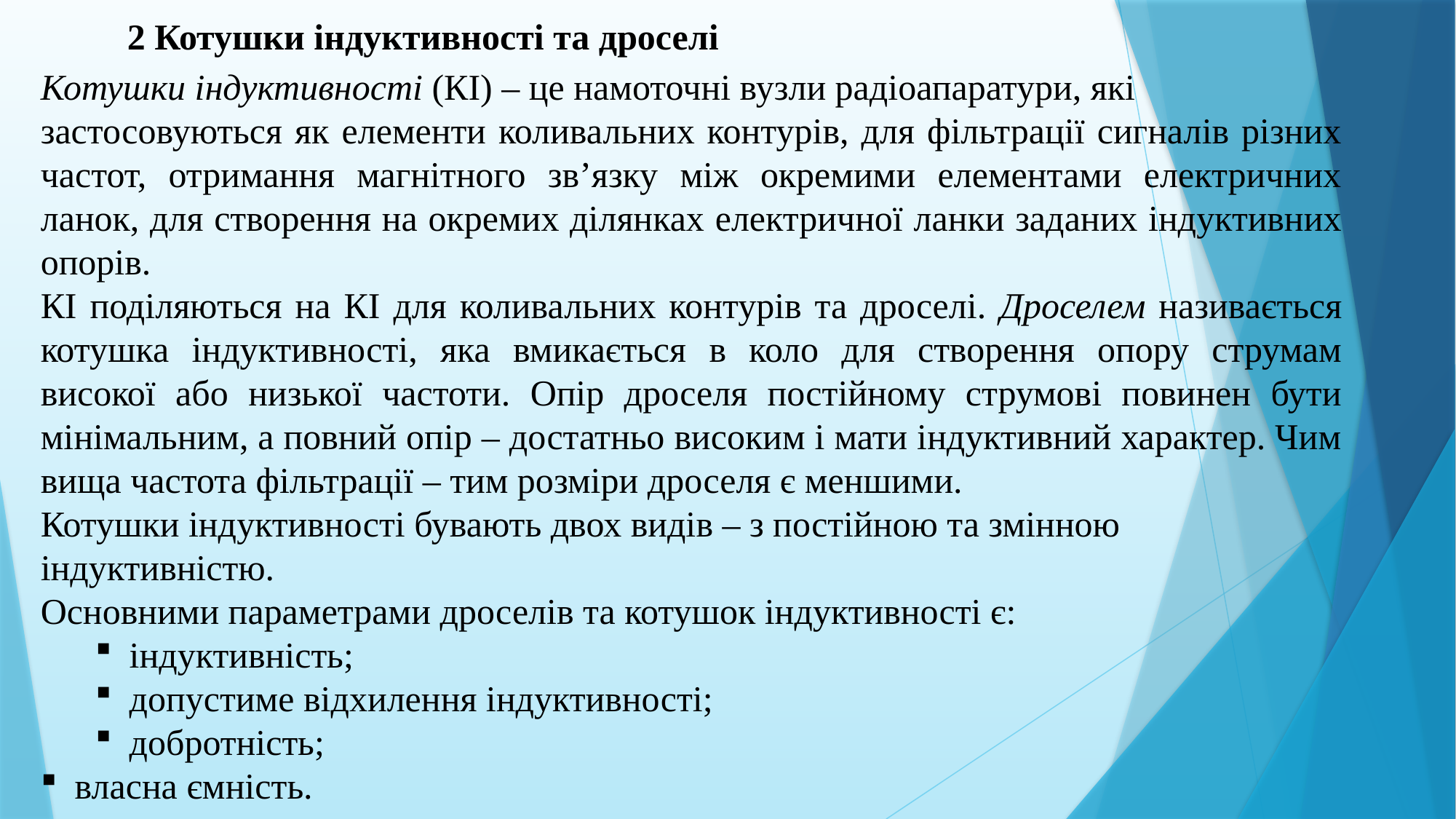

2 Котушки індуктивності та дроселі
Котушки індуктивності (КІ) – це намоточні вузли радіоапаратури, які
застосовуються як елементи коливальних контурів, для фільтрації сигналів різних частот, отримання магнітного зв’язку між окремими елементами електричних ланок, для створення на окремих ділянках електричної ланки заданих індуктивних опорів.
КІ поділяються на КІ для коливальних контурів та дроселі. Дроселем називається котушка індуктивності, яка вмикається в коло для створення опору струмам високої або низької частоти. Опір дроселя постійному струмові повинен бути мінімальним, а повний опір – достатньо високим і мати індуктивний характер. Чим вища частота фільтрації – тим розміри дроселя є меншими.
Котушки індуктивності бувають двох видів – з постійною та змінною індуктивністю.
Основними параметрами дроселів та котушок індуктивності є:
індуктивність;
допустиме відхилення індуктивності;
добротність;
власна ємність.